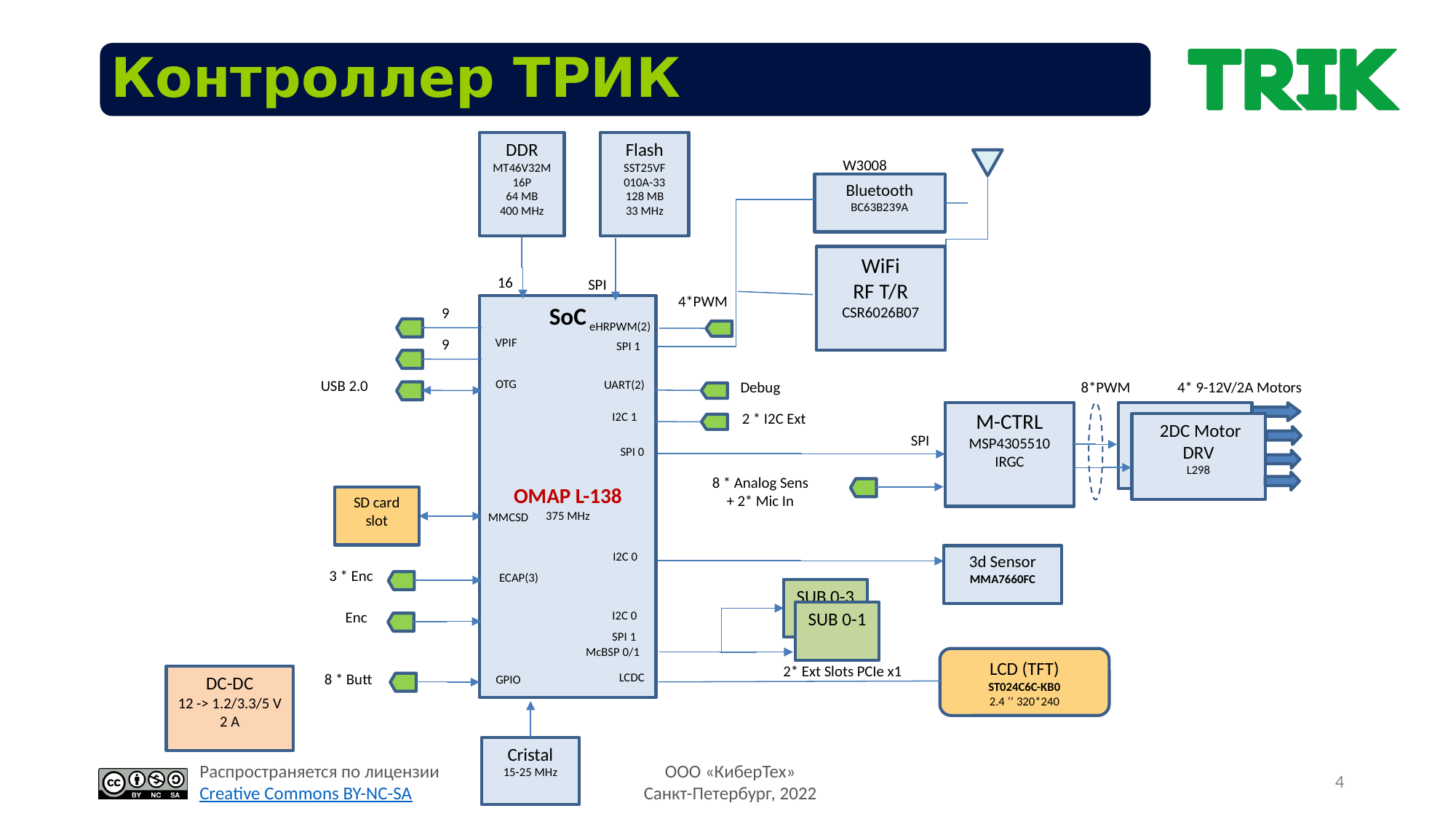

# Контроллер ТРИК
DDR
MT46V32M16P
64 MB
400 MHz
Flash
SST25VF
010A-33
128 MB
33 MHz

W3008
Bluetooth
BC63B239A

WiFi
RF T/R
CSR6026B07
16
SPI
4*PWM

SoC

OMAP L-138
375 MHz
9
eHRPWM(2)

9
VPIF
SPI 1

USB 2.0
OTG
UART(2)
Debug
8*PWM
4* 9-12V/2A Motors

M-CTRL
MSP4305510
IRGC

 2DC Motor DRV
L298

I2C 1
2 * I2C Ext

 2DC Motor DRV
L298

SPI

SPI 0

8 * Analog Sens
+ 2* Mic In

SD card slot
MMCSD
I2C 0
3d Sensor
MMA7660FC
3 * Enc
ECAP(3)

SUB 0-3
Enc
I2C 0
SUB 0-1

SPI 1
McBSP 0/1
LCD (TFT)
ST024C6C-KB0
2.4 ‘’ 320*240
2* Ext Slots PCIe x1
8 * Butt
LCDC
DC-DC
12 -> 1.2/3.3/5 V
2 A
GPIO

Cristal
15-25 MHz
4